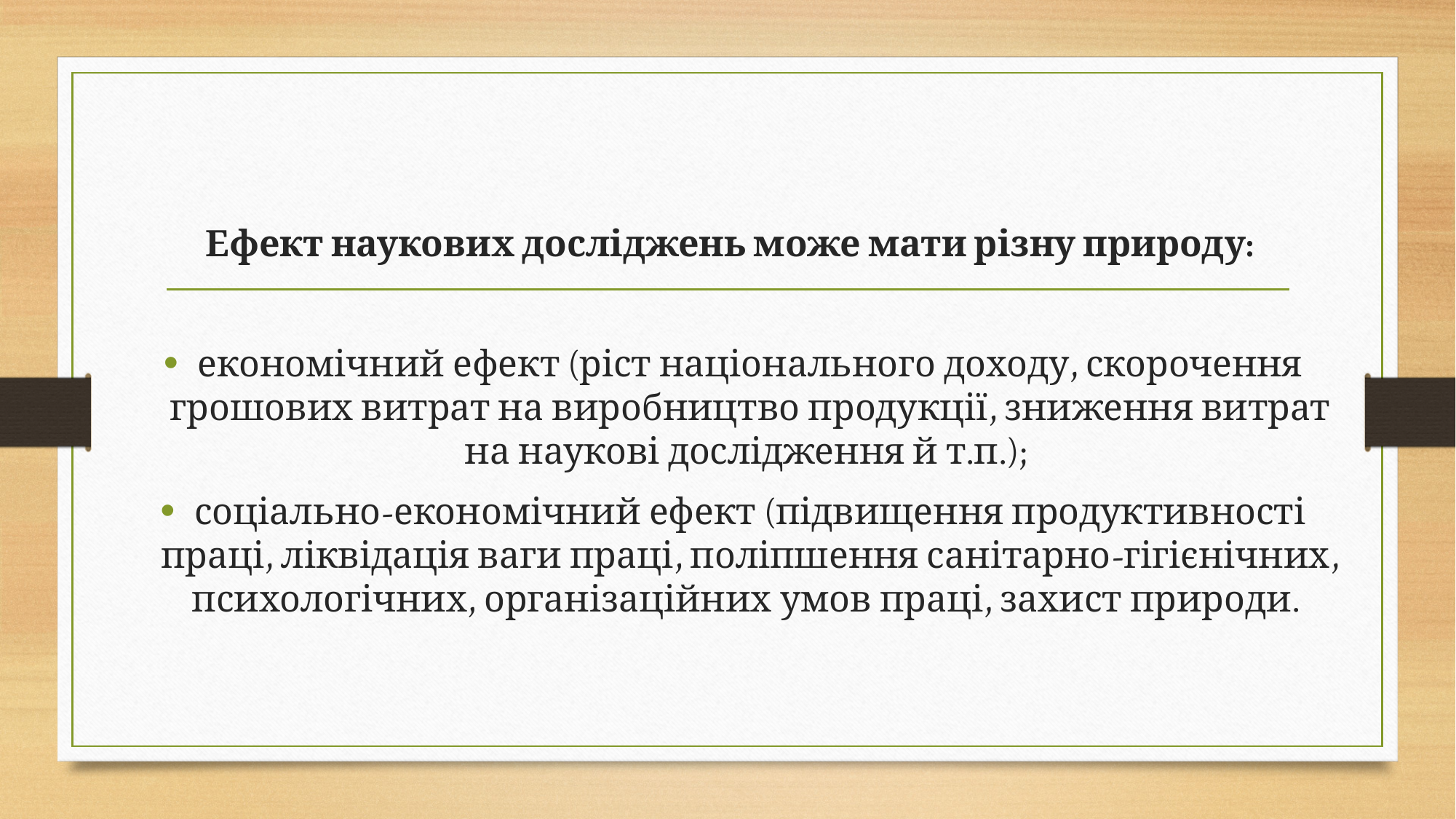

Ефект наукових досліджень може мати різну природу:

економічний ефект (ріст національного доходу, скорочення грошових витрат на виробництво продукції, зниження витрат на наукові дослідження й т.п.);
соціально-економічний ефект (підвищення продуктивності праці, ліквідація ваги праці, поліпшення санітарно-гігієнічних, психологічних, організаційних умов праці, захист природи.